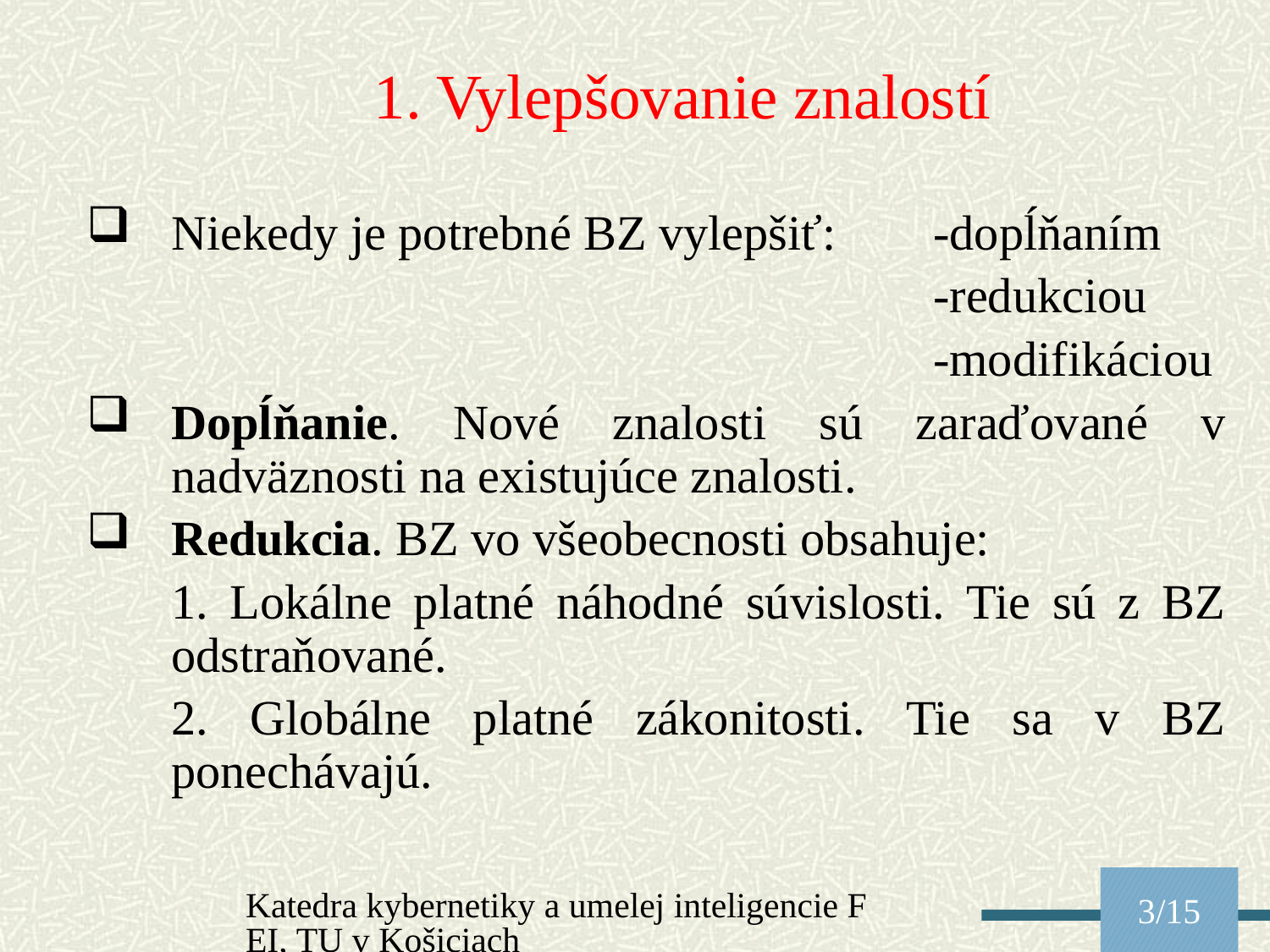

1. Vylepšovanie znalostí
Niekedy je potrebné BZ vylepšiť:	-dopĺňaním
							-redukciou
							-modifikáciou
Dopĺňanie. Nové znalosti sú zaraďované v nadväznosti na existujúce znalosti.
Redukcia. BZ vo všeobecnosti obsahuje:
	1. Lokálne platné náhodné súvislosti. Tie sú z BZ odstraňované.
	2. Globálne platné zákonitosti. Tie sa v BZ ponechávajú.

Katedra kybernetiky a umelej inteligencie FEI, TU v Košiciach
3/15